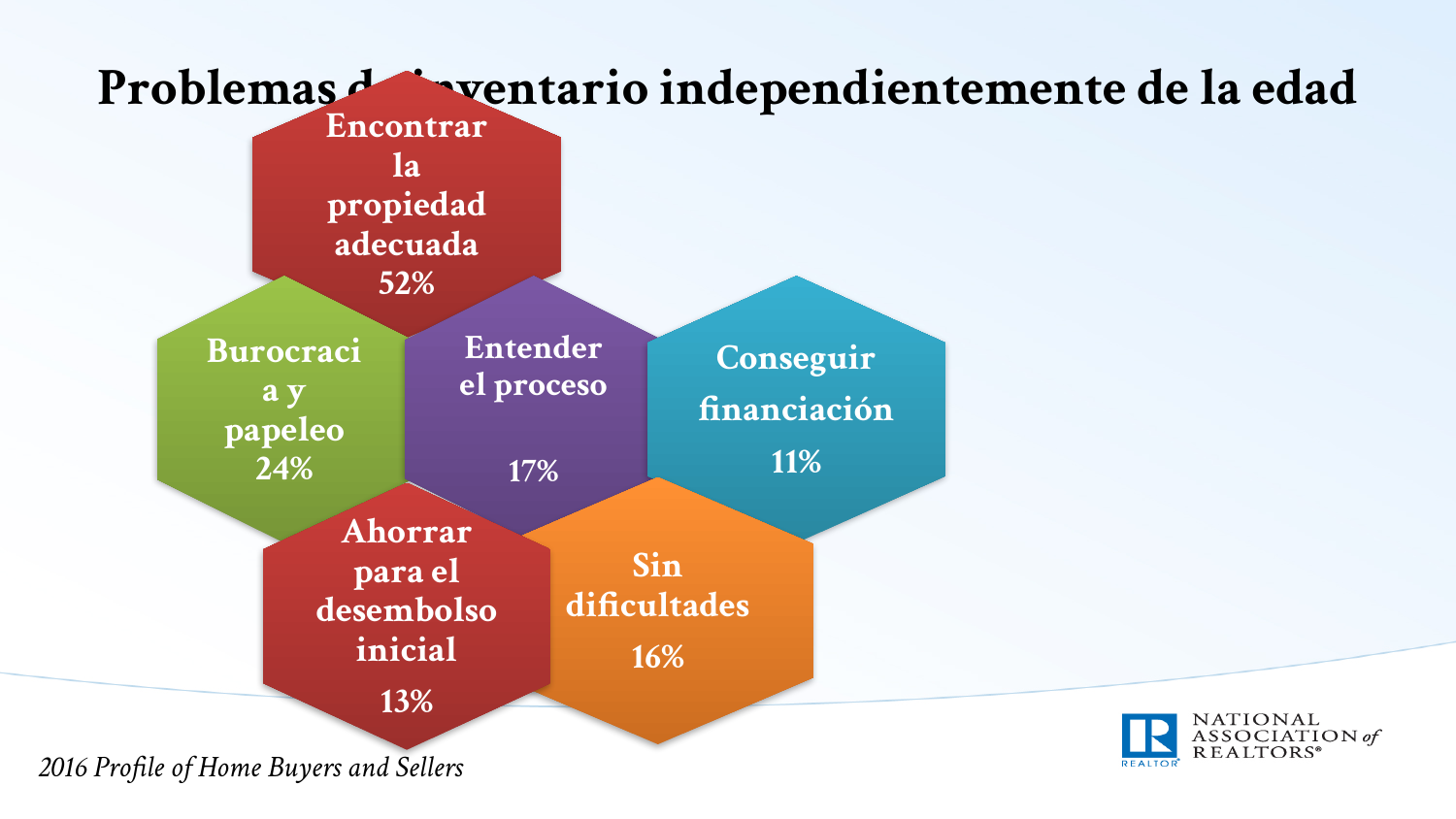

# Problemas de inventario independientemente de la edad
Encontrar la propiedad adecuada 52%
Burocracia y papeleo 24%
Entender el proceso
17%
Conseguir
financiación
11%
Sin dificultades
16%
Ahorrar para el desembolso inicial
13%
2016 Profile of Home Buyers and Sellers